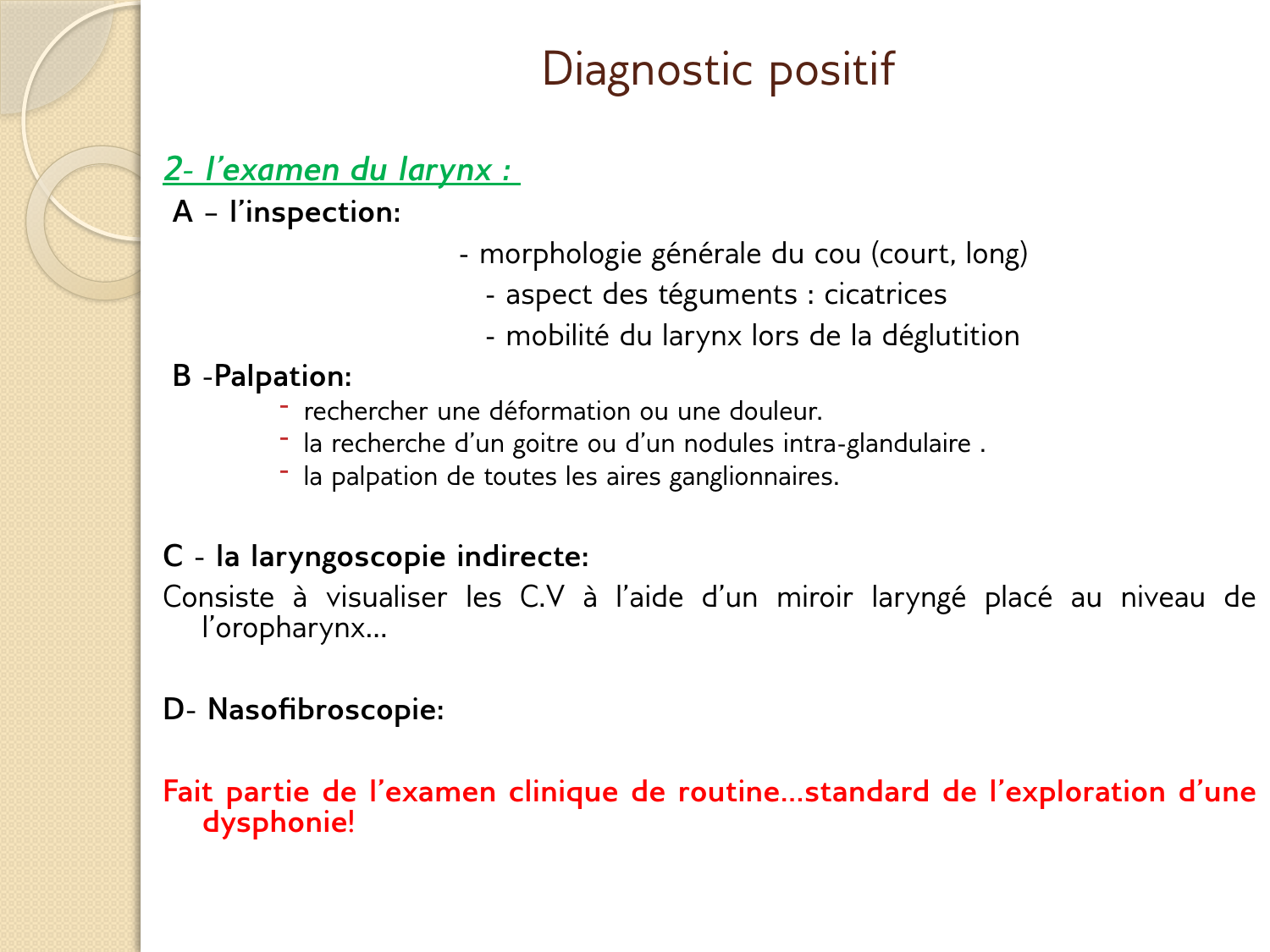

# Diagnostic positif
2- l’examen du larynx :
 A – l’inspection:
                               - morphologie générale du cou (court, long)
  			   - aspect des téguments : cicatrices
  			   - mobilité du larynx lors de la déglutition
 B -Palpation:
rechercher une déformation ou une douleur.
la recherche d’un goitre ou d’un nodules intra-glandulaire .
la palpation de toutes les aires ganglionnaires.

C - la laryngoscopie indirecte:
Consiste à visualiser les C.V à l’aide d’un miroir laryngé placé au niveau de l’oropharynx…

D- Nasofibroscopie:

Fait partie de l’examen clinique de routine…standard de l’exploration d’une dysphonie!